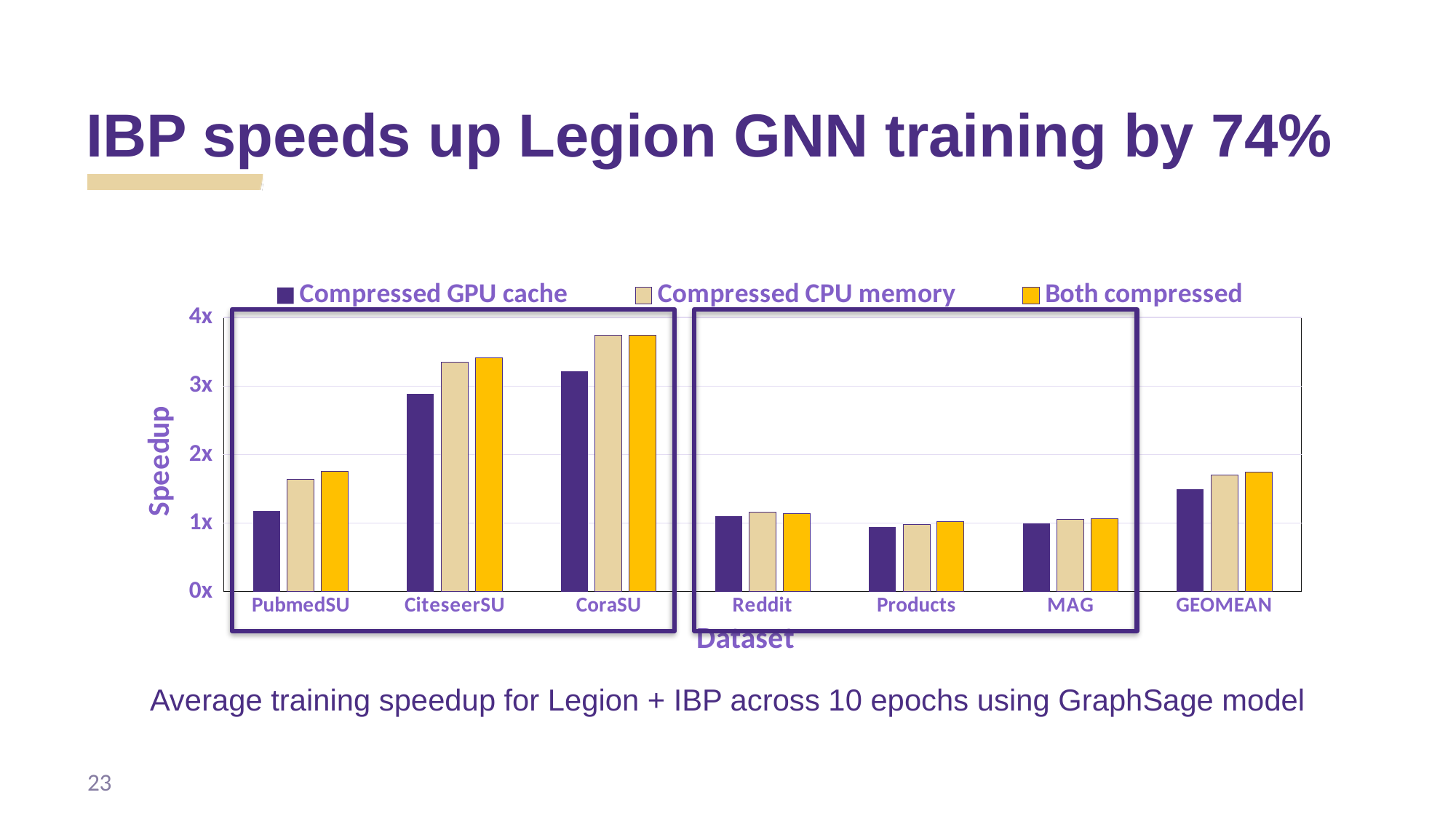

# IBP speeds up Legion GNN training by 74%

### Chart

| Category | Compressed GPU cache | Compressed CPU memory | Both compressed |
|---|---|---|---|
| PubmedSU | 1.174874372 | 1.635362812 | 1.755140675 |
| CiteseerSU | 2.88799917 | 3.353867197 | 3.409416456 |
| CoraSU | 3.217417356 | 3.739336615 | 3.741432069 |
| Reddit | 1.100653263 | 1.154854595 | 1.142236556 |
| Products | 0.9403358342 | 0.9831901382 | 1.026521061 |
| MAG | 0.9953522587 | 1.054929478 | 1.061929224 |
| GEOMEAN | 1.496813537 | 1.704997703 | 1.741305172 |

Average training speedup for Legion + IBP across 10 epochs using GraphSage model
23